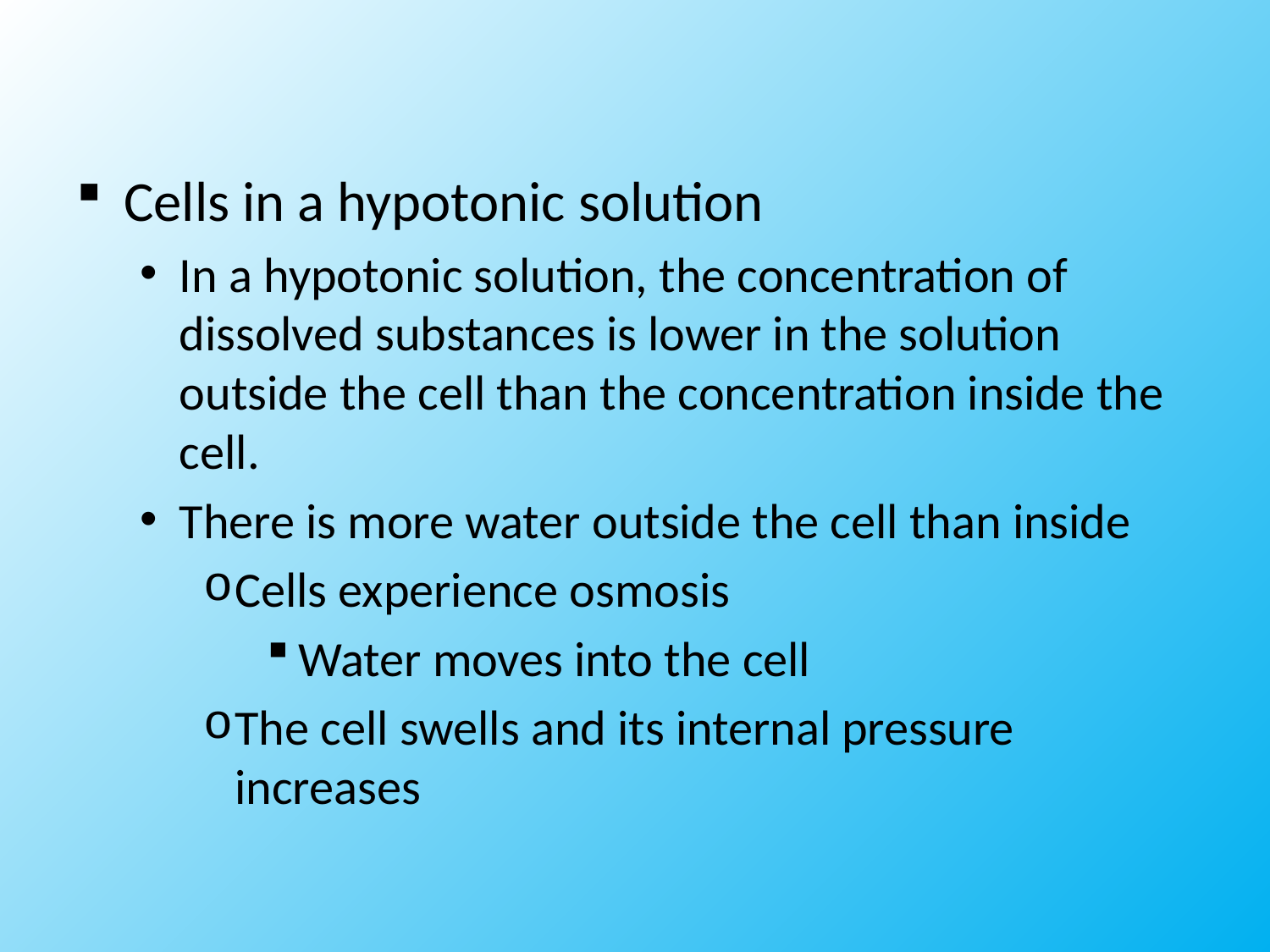

#
Cells in a hypotonic solution
In a hypotonic solution, the concentration of dissolved substances is lower in the solution outside the cell than the concentration inside the cell.
There is more water outside the cell than inside
Cells experience osmosis
Water moves into the cell
The cell swells and its internal pressure increases